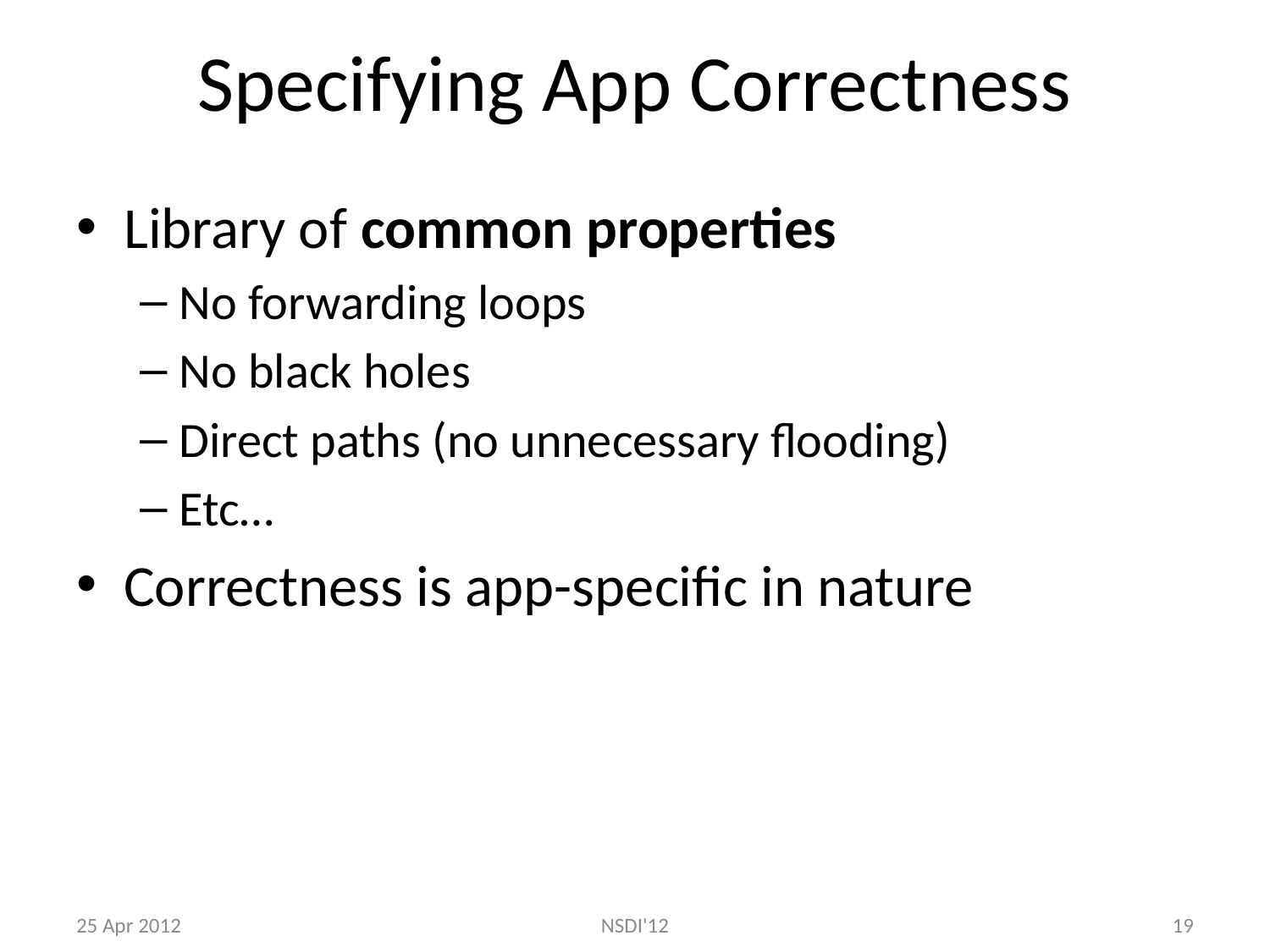

# Specifying App Correctness
Library of common properties
No forwarding loops
No black holes
Direct paths (no unnecessary flooding)
Etc…
Correctness is app-specific in nature
25 Apr 2012
NSDI'12
19